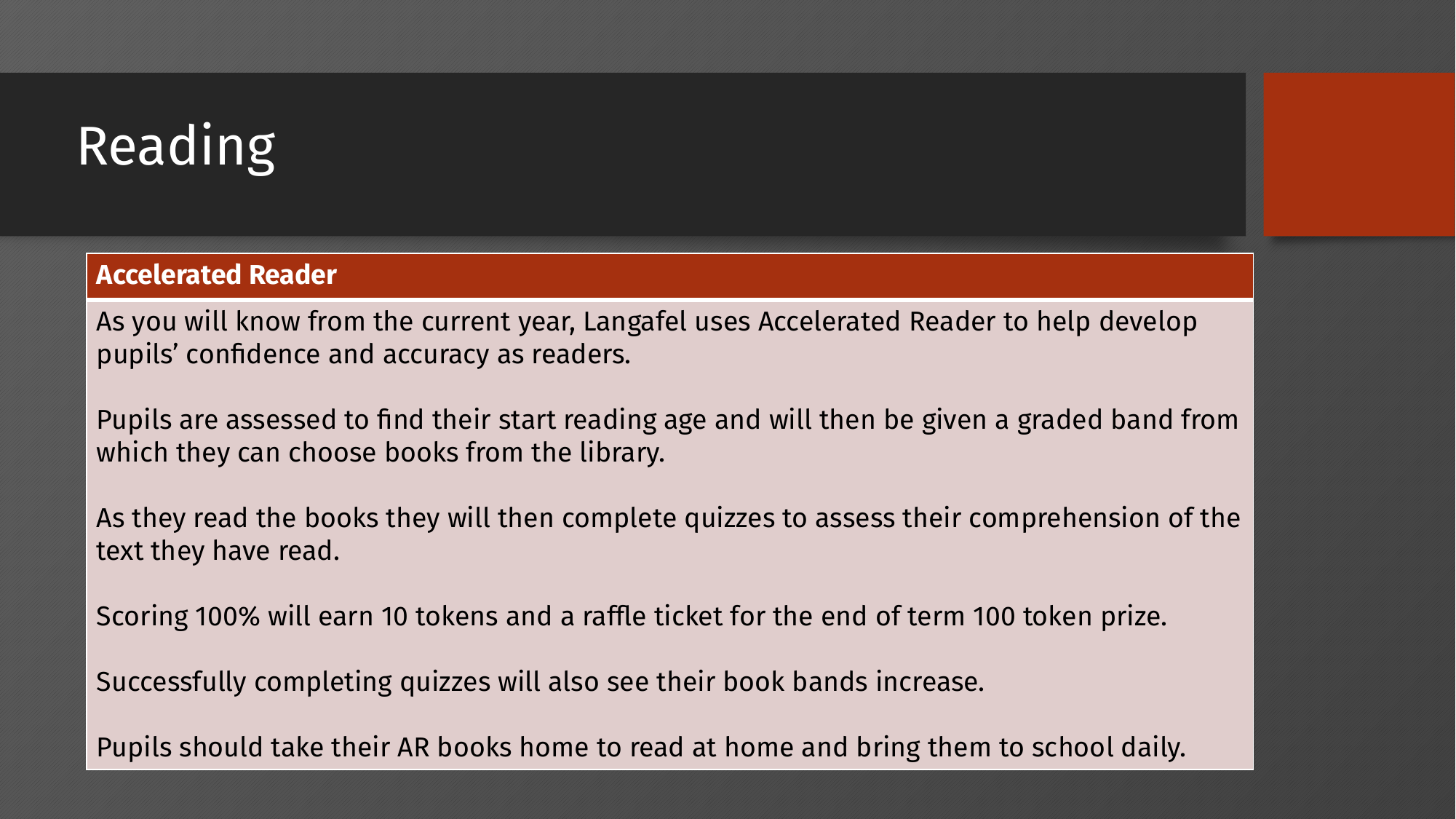

# Reading
| Accelerated Reader |
| --- |
| As you will know from the current year, Langafel uses Accelerated Reader to help develop pupils’ confidence and accuracy as readers. Pupils are assessed to find their start reading age and will then be given a graded band from which they can choose books from the library. As they read the books they will then complete quizzes to assess their comprehension of the text they have read. Scoring 100% will earn 10 tokens and a raffle ticket for the end of term 100 token prize. Successfully completing quizzes will also see their book bands increase. Pupils should take their AR books home to read at home and bring them to school daily. |